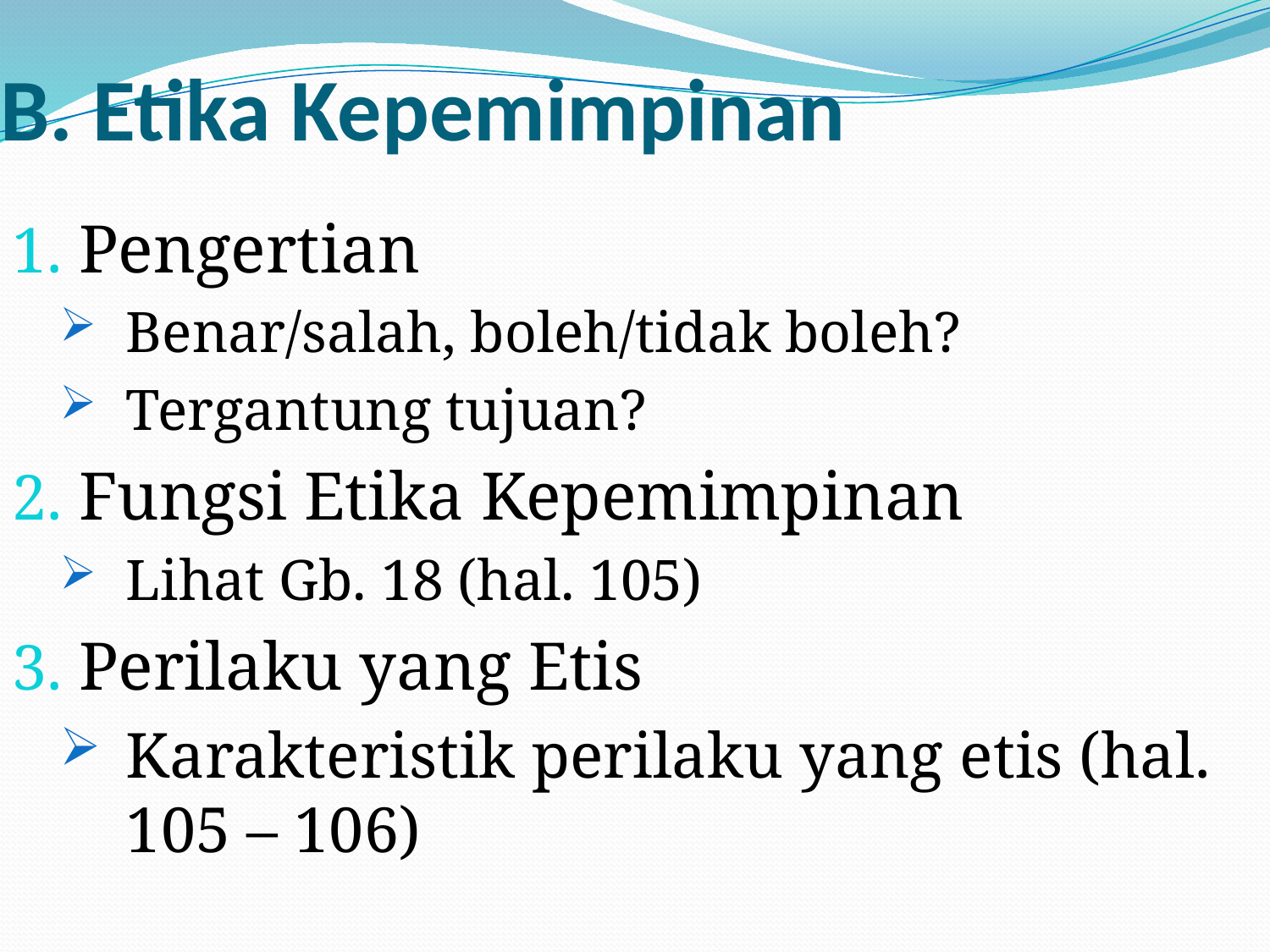

# B. Etika Kepemimpinan
Pengertian
Benar/salah, boleh/tidak boleh?
Tergantung tujuan?
Fungsi Etika Kepemimpinan
Lihat Gb. 18 (hal. 105)
Perilaku yang Etis
Karakteristik perilaku yang etis (hal. 105 – 106)